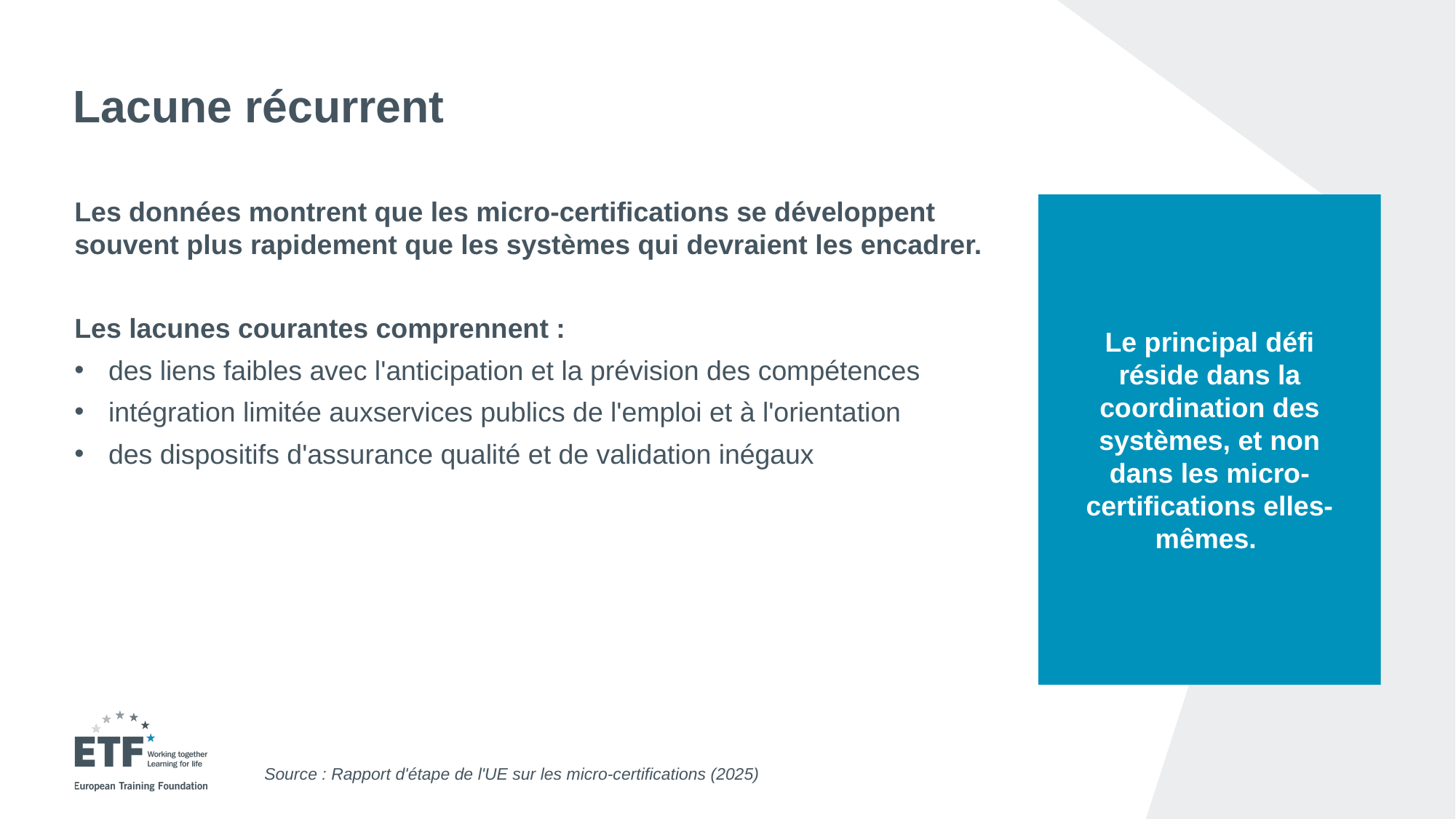

# Lacune récurrent
Le principal défi réside dans la coordination des systèmes, et non dans les micro-certifications elles-mêmes.
Les données montrent que les micro-certifications se développent souvent plus rapidement que les systèmes qui devraient les encadrer.

Les lacunes courantes comprennent :
des liens faibles avec l'anticipation et la prévision des compétences
intégration limitée auxservices publics de l'emploi et à l'orientation
des dispositifs d'assurance qualité et de validation inégaux

Source : Rapport d'étape de l'UE sur les micro-certifications (2025)